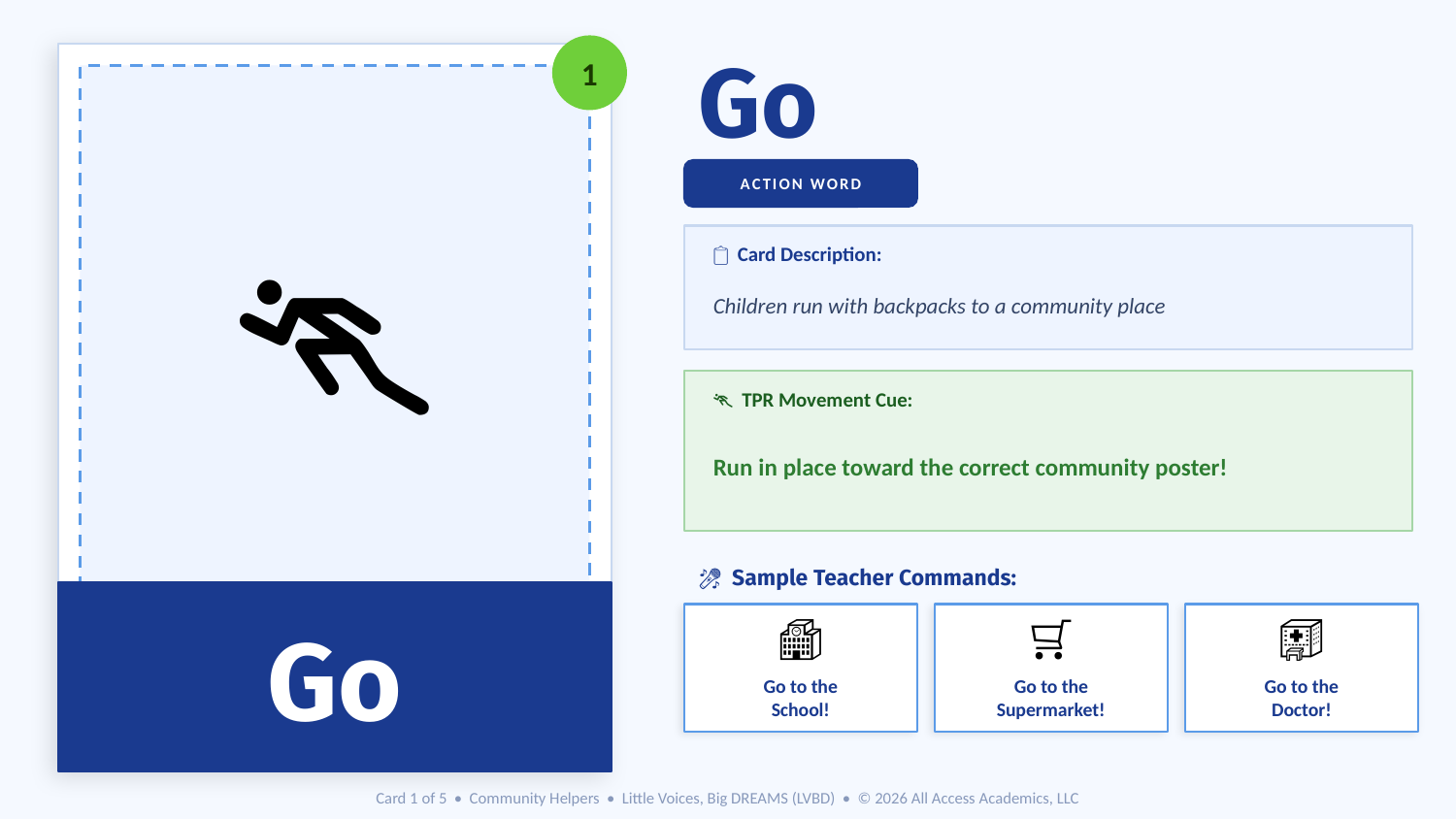

1

Go

🏃

ACTION WORD

📋  Card Description:
Children run with backpacks to a community place

🏃  TPR Movement Cue:
Run in place toward the correct community poster!
🎤  Sample Teacher Commands:

Go

🏫

🛒

🏥
Go to the
School!
Go to the
Supermarket!
Go to the
Doctor!
Card 1 of 5  •  Community Helpers  •  Little Voices, Big DREAMS (LVBD)  •  © 2026 All Access Academics, LLC